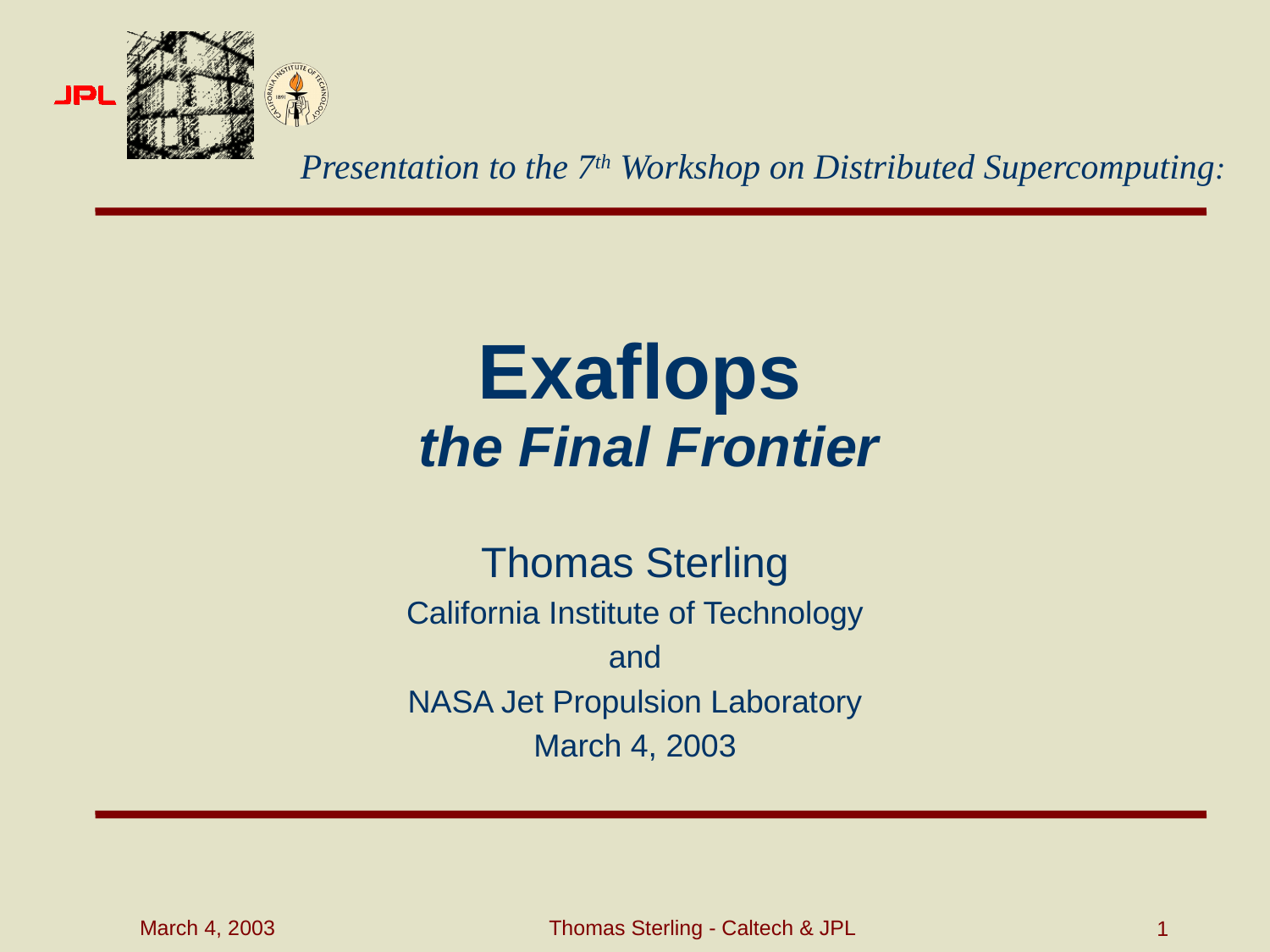

Presentation to the 7th Workshop on Distributed Supercomputing:
# Exaflops the Final Frontier
Thomas Sterling
California Institute of Technology
and
NASA Jet Propulsion Laboratory
March 4, 2003

March 4, 2003
Thomas Sterling - Caltech & JPL
1